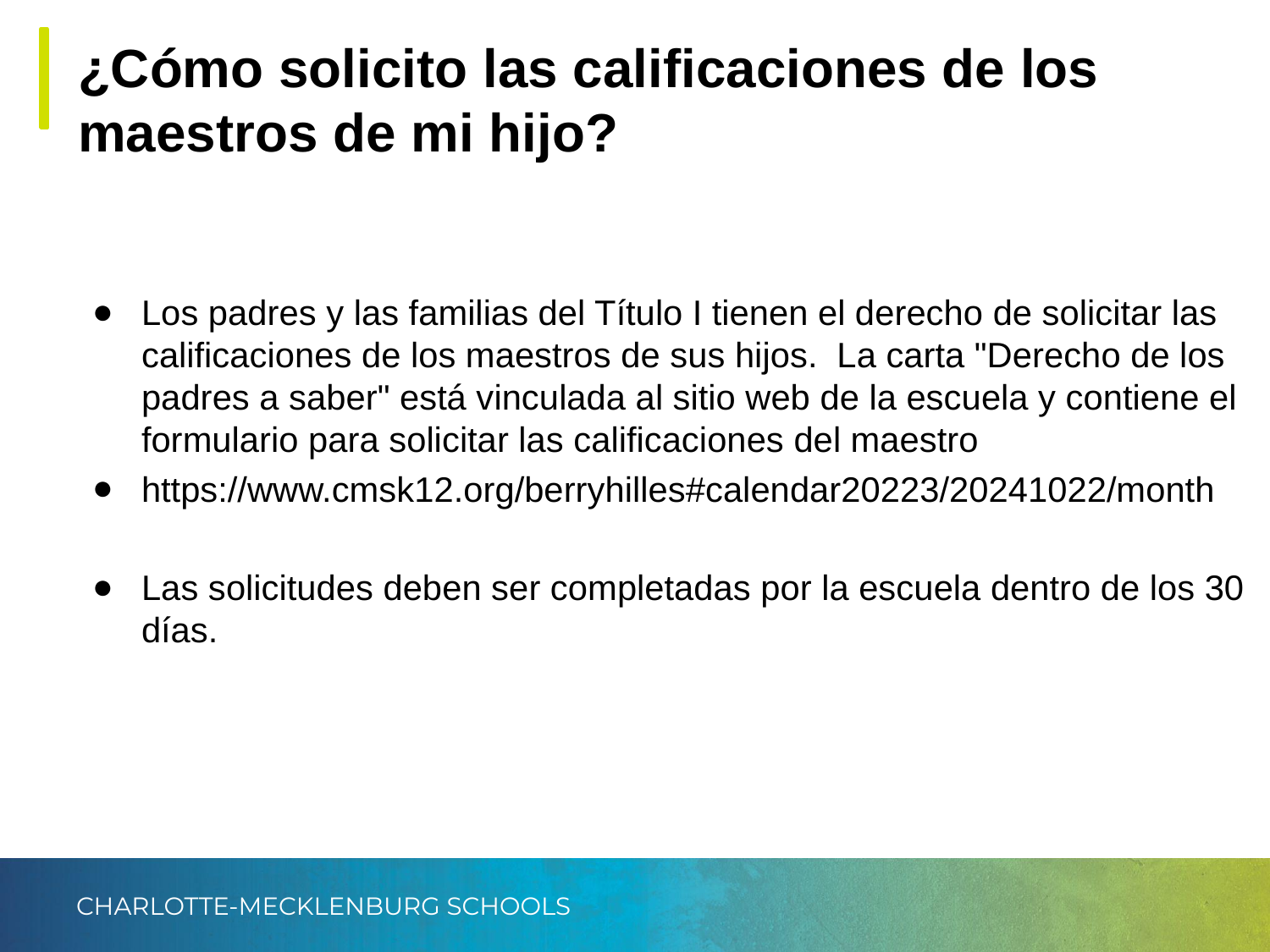

# ¿Cómo solicito las calificaciones de los maestros de mi hijo?

Los padres y las familias del Título I tienen el derecho de solicitar las calificaciones de los maestros de sus hijos.  La carta "Derecho de los padres a saber" está vinculada al sitio web de la escuela y contiene el formulario para solicitar las calificaciones del maestro
https://www.cmsk12.org/berryhilles#calendar20223/20241022/month

Las solicitudes deben ser completadas por la escuela dentro de los 30 días.